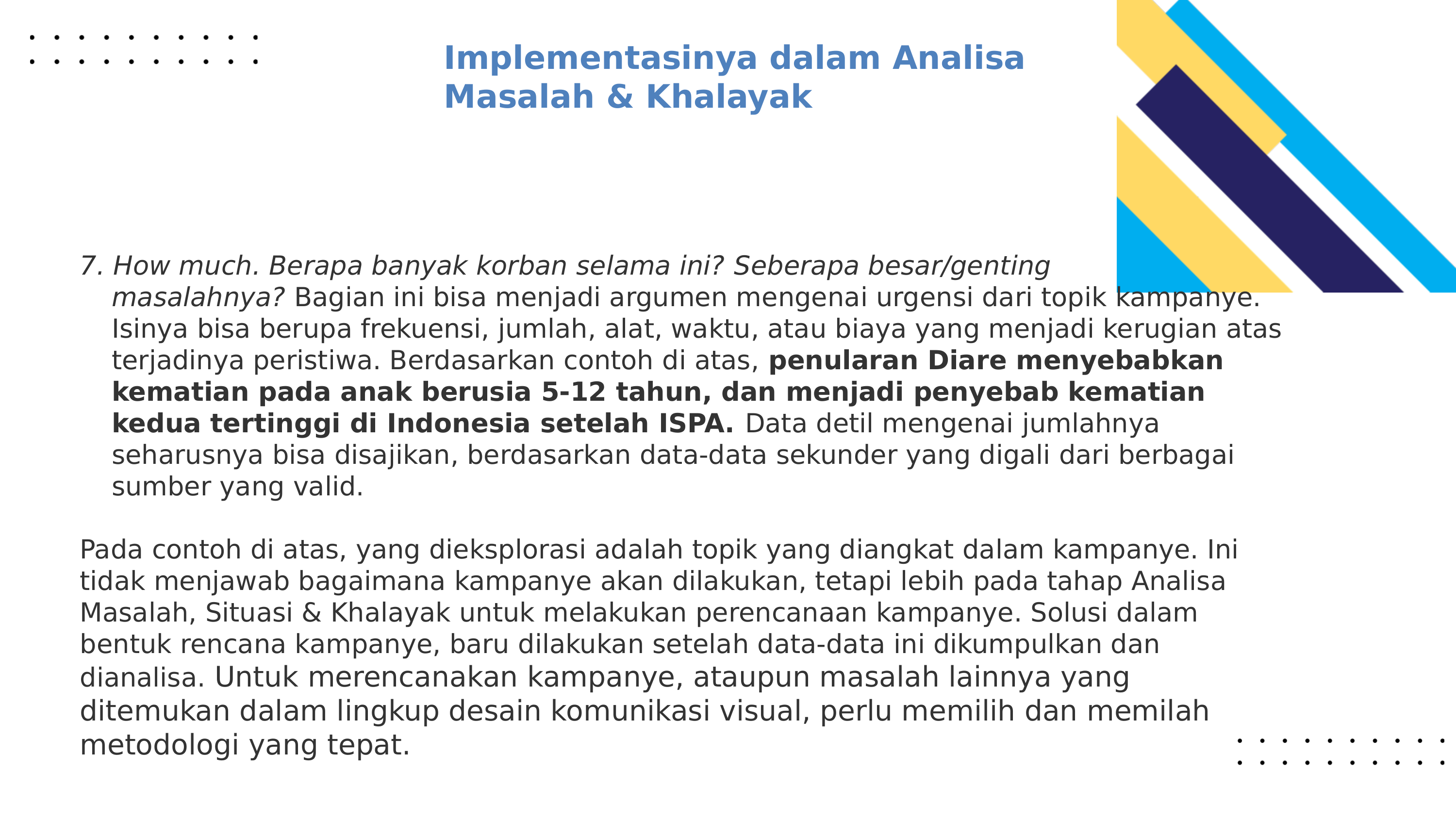

Implementasinya dalam Analisa Masalah & Khalayak

7. How much. Berapa banyak korban selama ini? Seberapa besar/genting masalahnya? Bagian ini bisa menjadi argumen mengenai urgensi dari topik kampanye. Isinya bisa berupa frekuensi, jumlah, alat, waktu, atau biaya yang menjadi kerugian atas terjadinya peristiwa. Berdasarkan contoh di atas, penularan Diare menyebabkan kematian pada anak berusia 5-12 tahun, dan menjadi penyebab kematian kedua tertinggi di Indonesia setelah ISPA. Data detil mengenai jumlahnya seharusnya bisa disajikan, berdasarkan data-data sekunder yang digali dari berbagai sumber yang valid.

Pada contoh di atas, yang dieksplorasi adalah topik yang diangkat dalam kampanye. Ini tidak menjawab bagaimana kampanye akan dilakukan, tetapi lebih pada tahap Analisa Masalah, Situasi & Khalayak untuk melakukan perencanaan kampanye. Solusi dalam bentuk rencana kampanye, baru dilakukan setelah data-data ini dikumpulkan dan dianalisa. Untuk merencanakan kampanye, ataupun masalah lainnya yang ditemukan dalam lingkup desain komunikasi visual, perlu memilih dan memilah metodologi yang tepat.